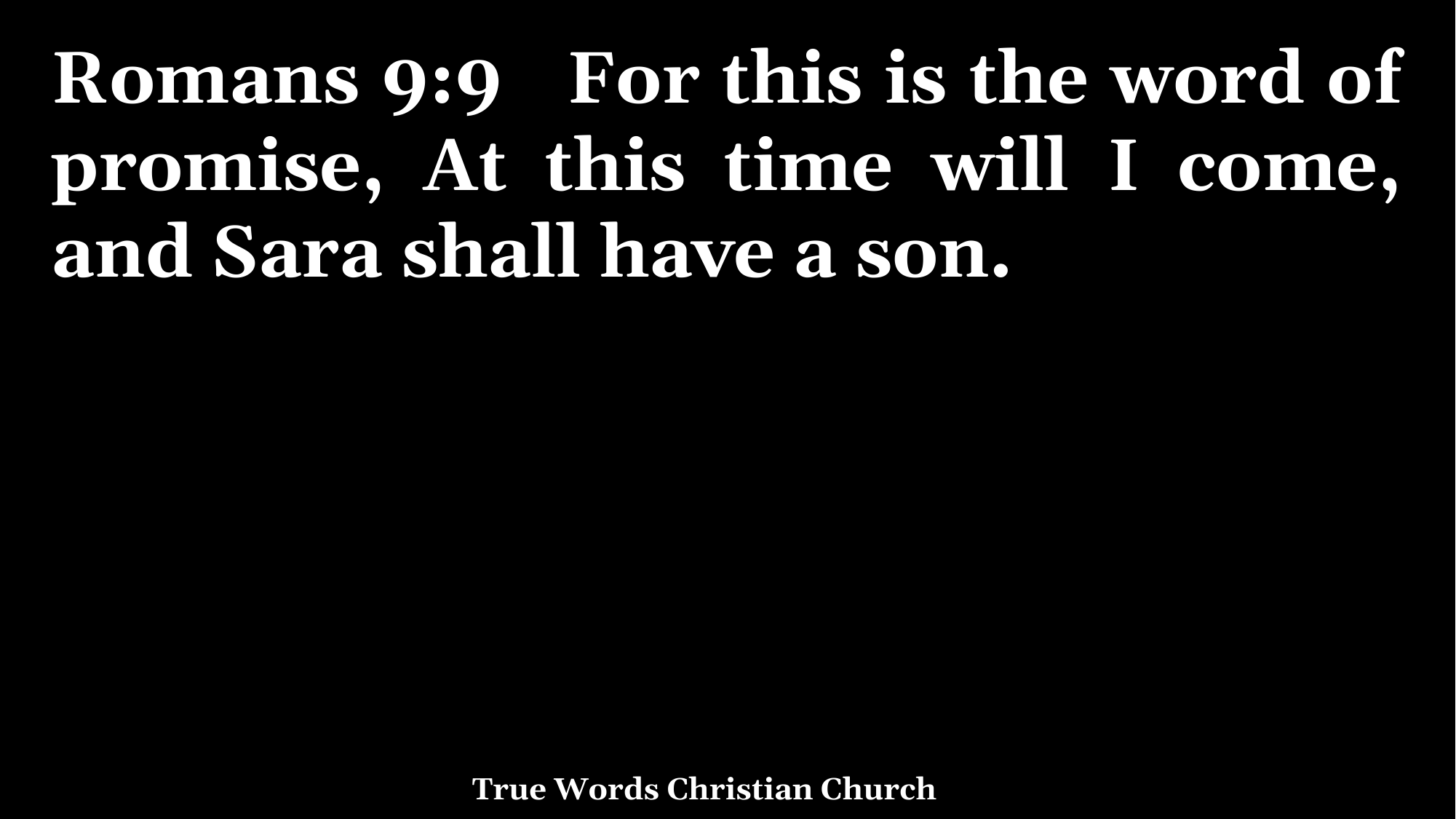

Romans 9:9   For this is the word of promise, At this time will I come, and Sara shall have a son.
True Words Christian Church